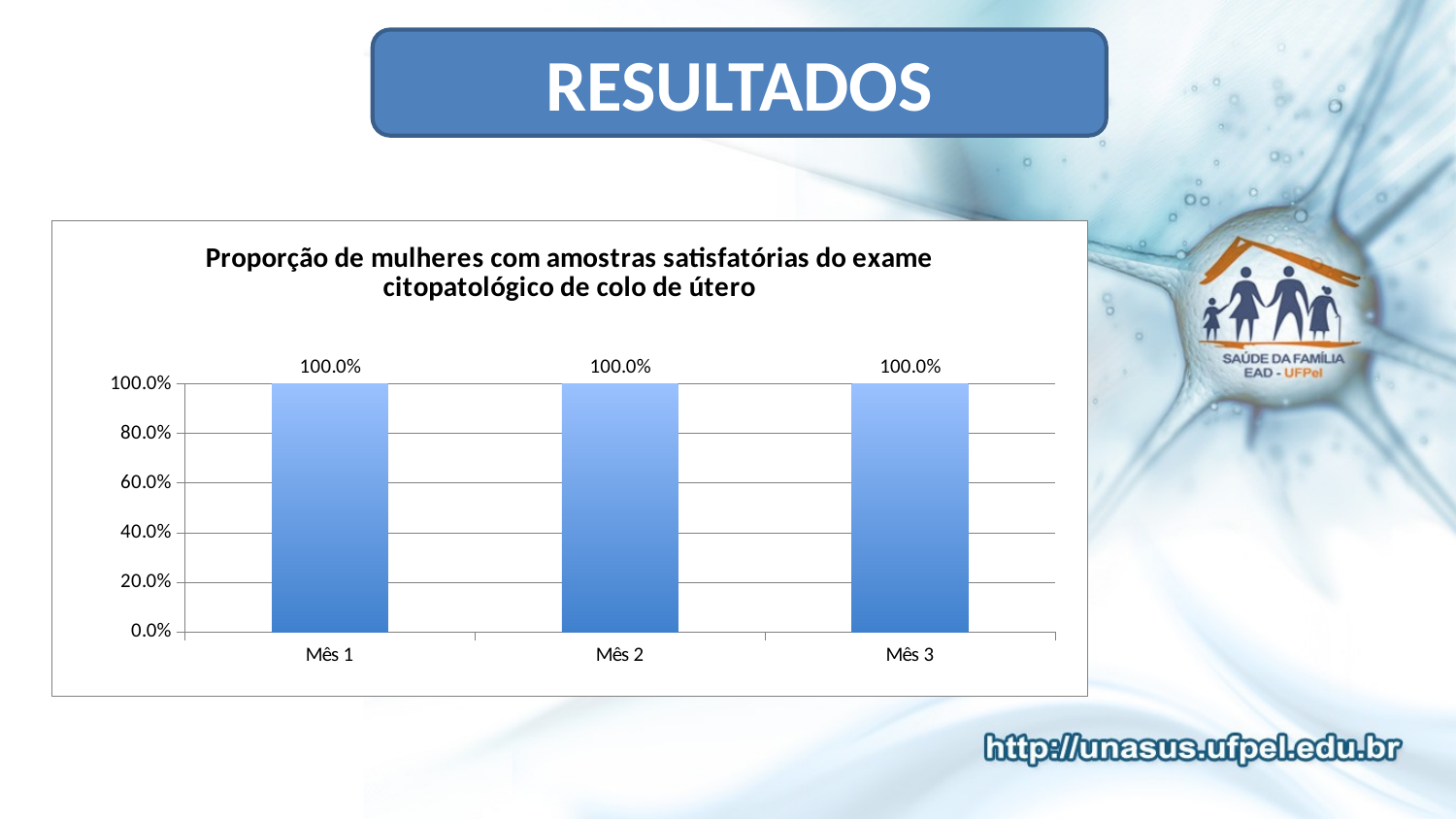

RESULTADOS

### Chart:

| Category | Proporção de mulheres com amostras satisfatórias do exame citopatológico de colo de útero |
|---|---|
| Mês 1 | 1.0 |
| Mês 2 | 1.0 |
| Mês 3 | 1.0 |